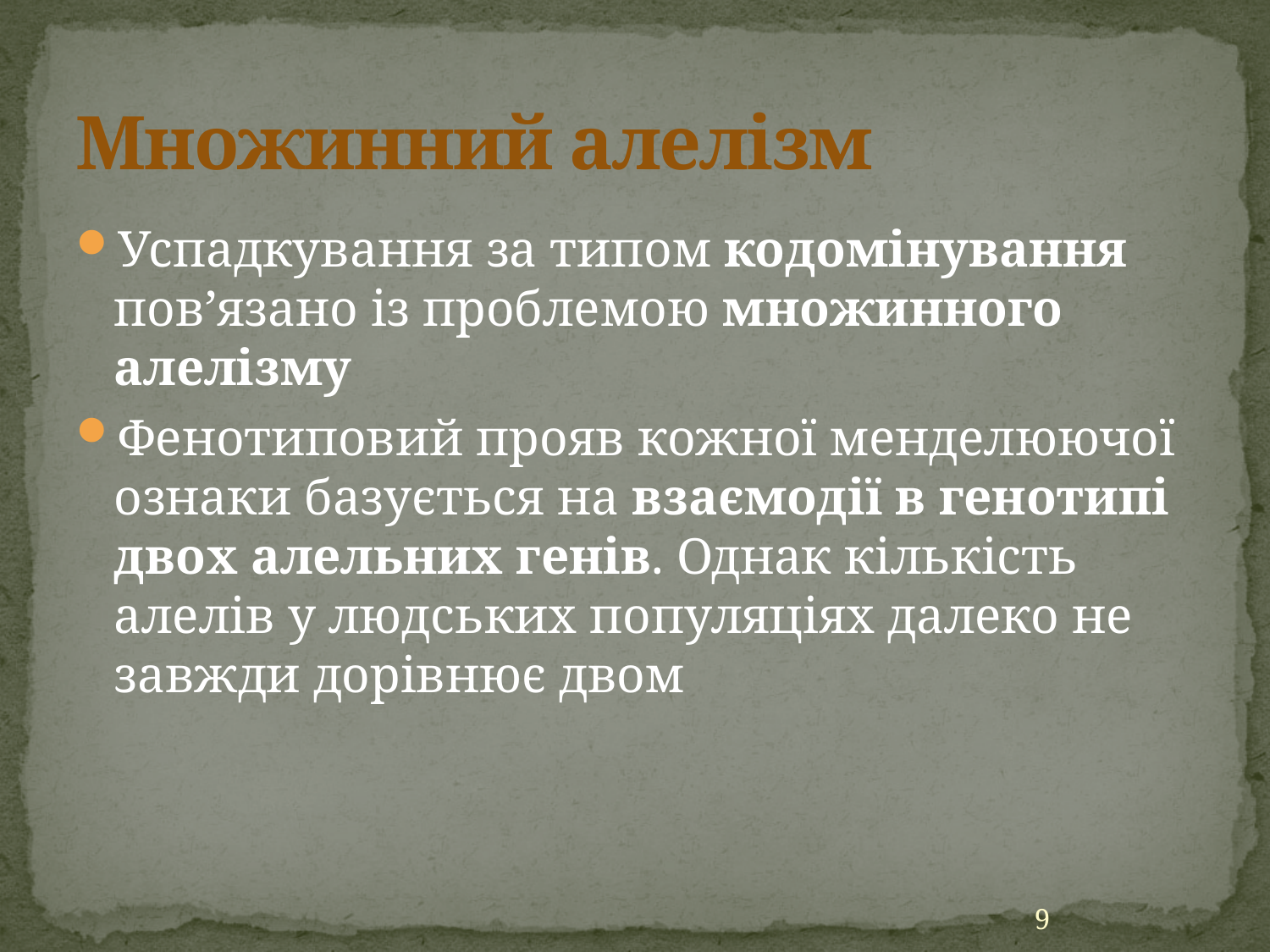

# Множинний алелізм
Успадкування за типом кодомінування пов’язано із проблемою множинного алелізму
Фенотиповий прояв кожної менделюючої ознаки базується на взаємодії в генотипі двох алельних генів. Однак кількість алелів у людських популяціях далеко не завжди дорівнює двом

9